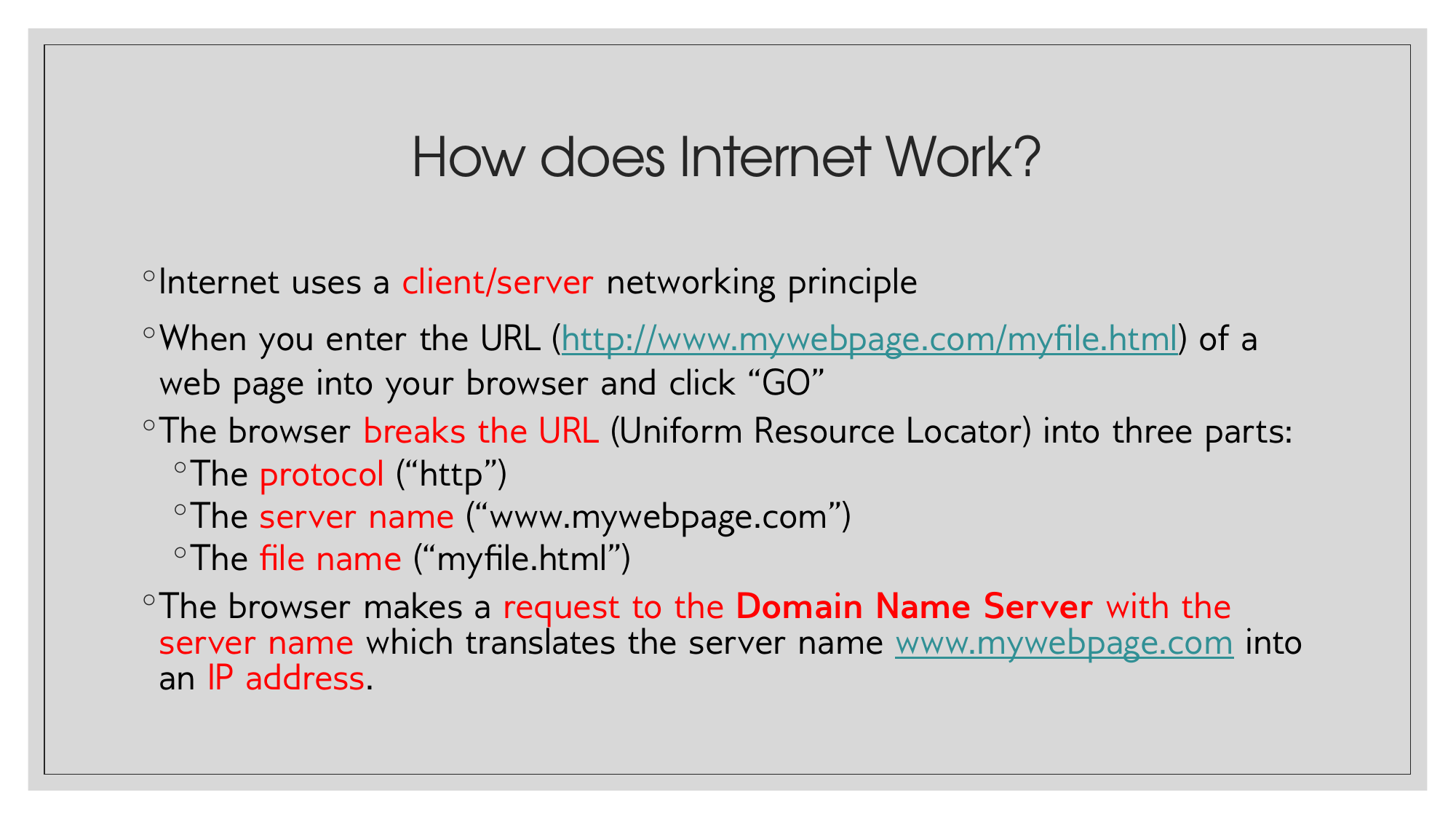

# How does Internet Work?
Internet uses a client/server networking principle
When you enter the URL (http://www.mywebpage.com/myfile.html) of a web page into your browser and click “GO”
The browser breaks the URL (Uniform Resource Locator) into three parts:
The protocol (“http”)
The server name (“www.mywebpage.com”)
The file name (“myfile.html”)
The browser makes a request to the Domain Name Server with the server name which translates the server name www.mywebpage.com into an IP address.